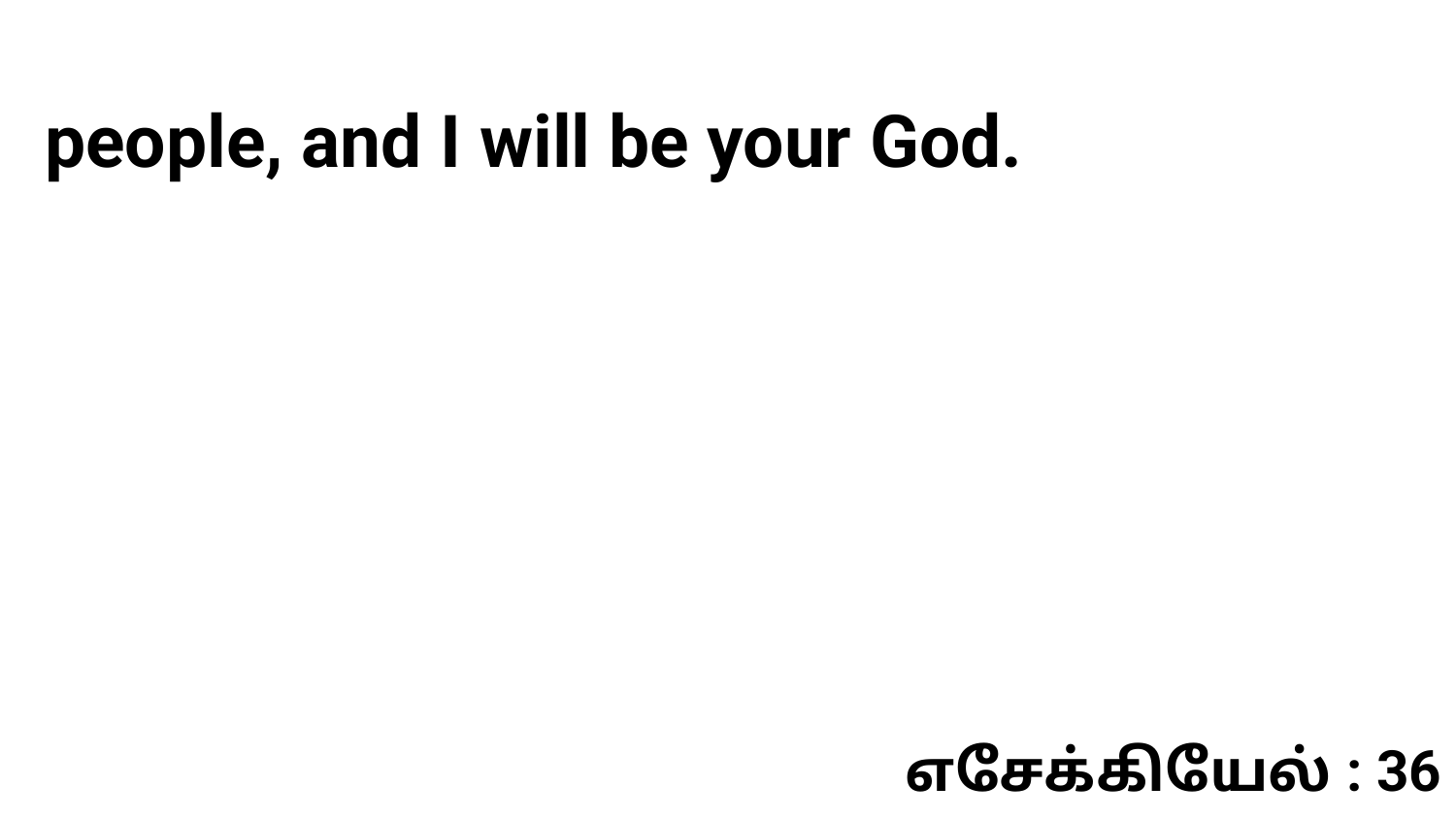

people, and I will be your God.
எசேக்கியேல் : 36